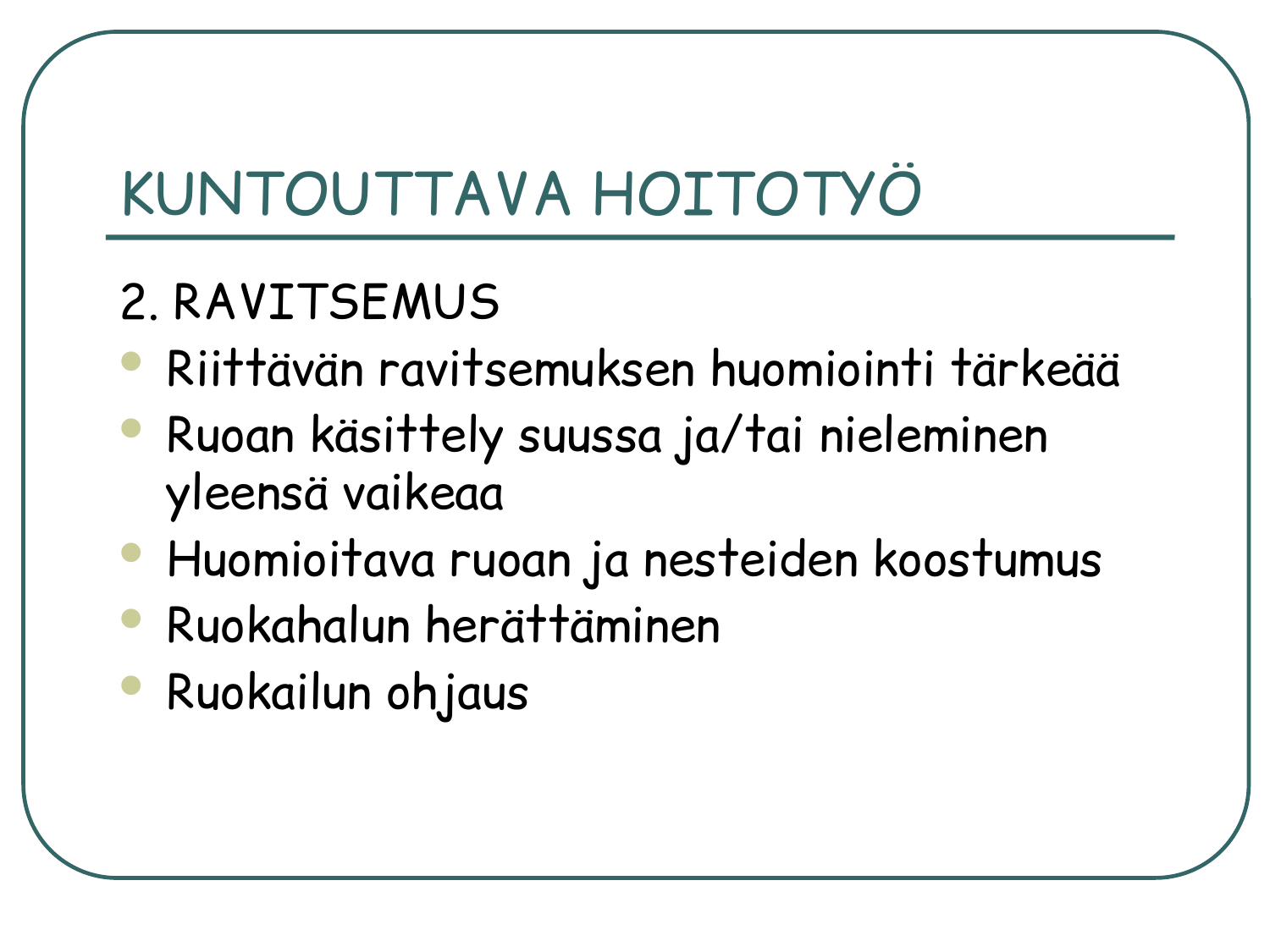

# KUNTOUTTAVA HOITOTYÖ
2. RAVITSEMUS
Riittävän ravitsemuksen huomiointi tärkeää
Ruoan käsittely suussa ja/tai nieleminen yleensä vaikeaa
Huomioitava ruoan ja nesteiden koostumus
Ruokahalun herättäminen
Ruokailun ohjaus